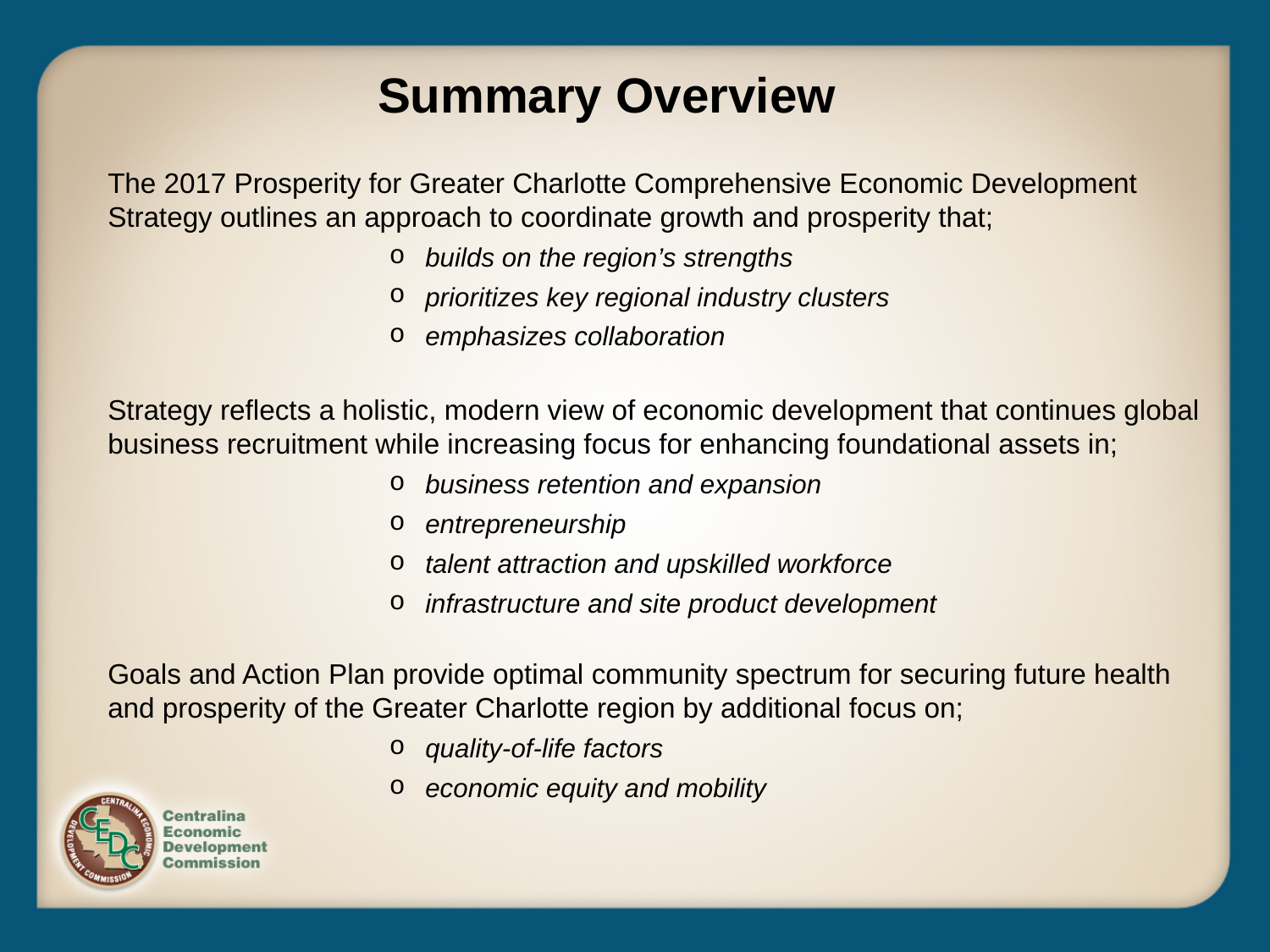

Summary Overview
The 2017 Prosperity for Greater Charlotte Comprehensive Economic Development Strategy outlines an approach to coordinate growth and prosperity that;
builds on the region’s strengths
prioritizes key regional industry clusters
emphasizes collaboration

Strategy reflects a holistic, modern view of economic development that continues global business recruitment while increasing focus for enhancing foundational assets in;
business retention and expansion
entrepreneurship
talent attraction and upskilled workforce
infrastructure and site product development

Goals and Action Plan provide optimal community spectrum for securing future health and prosperity of the Greater Charlotte region by additional focus on;
quality-of-life factors
economic equity and mobility